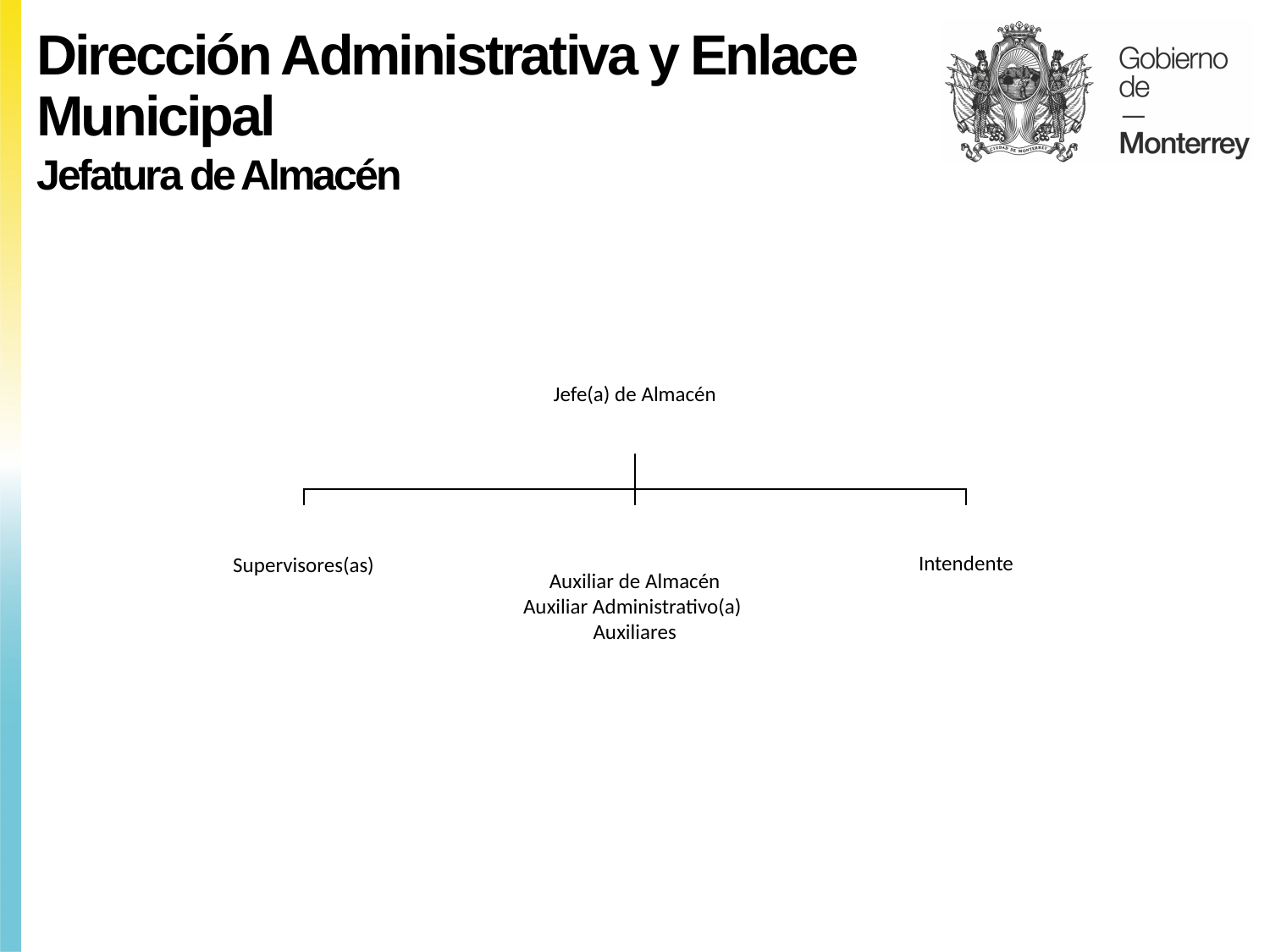

Dirección Administrativa y Enlace Municipal
Jefatura de Almacén
Jefe(a) de Almacén
Supervisores(as)
Auxiliar de Almacén
Auxiliar Administrativo(a)
Auxiliares
Intendente